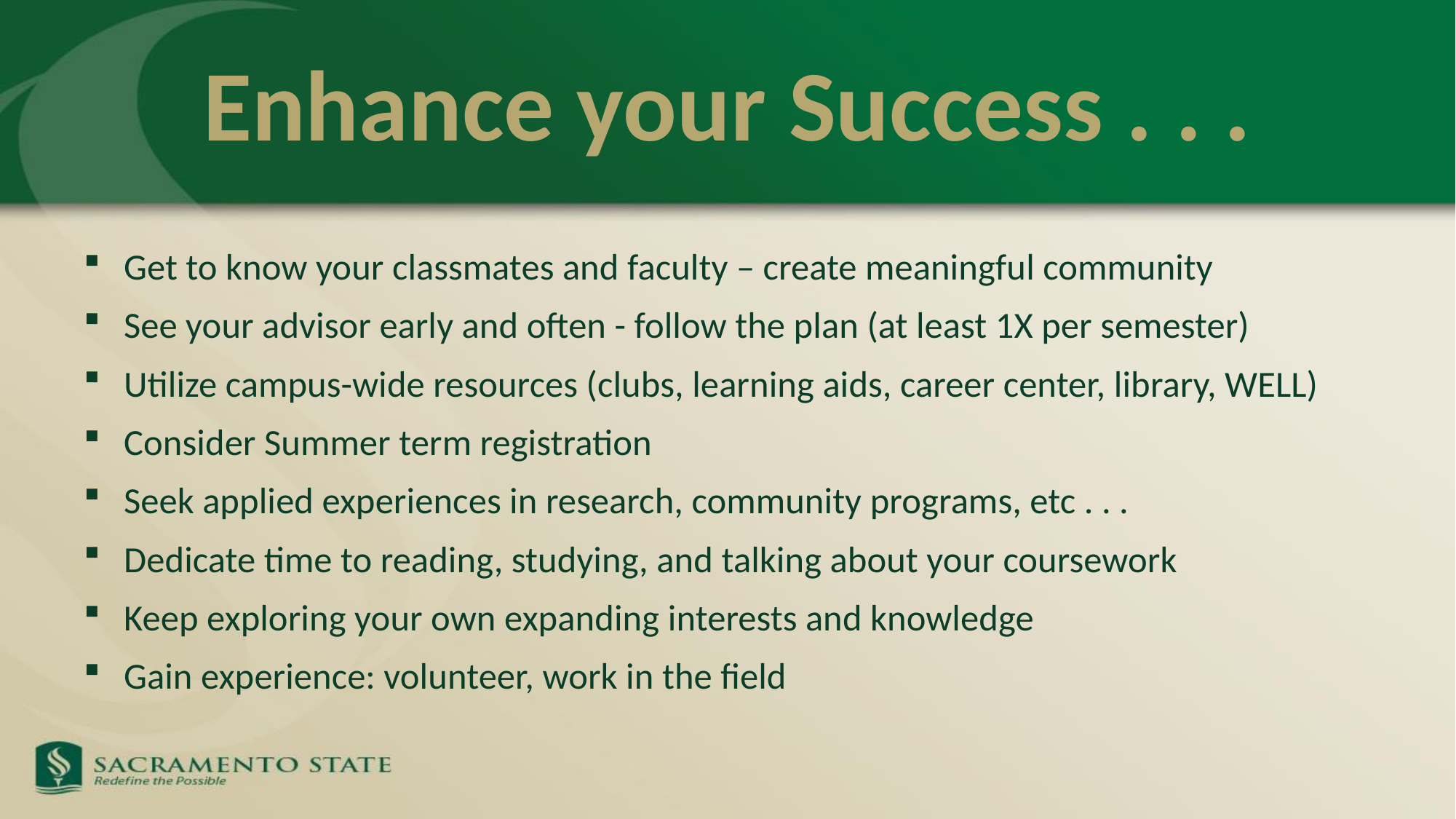

# Enhance your Success . . .
Get to know your classmates and faculty – create meaningful community
See your advisor early and often - follow the plan (at least 1X per semester)
Utilize campus-wide resources (clubs, learning aids, career center, library, WELL)
Consider Summer term registration
Seek applied experiences in research, community programs, etc . . .
Dedicate time to reading, studying, and talking about your coursework
Keep exploring your own expanding interests and knowledge
Gain experience: volunteer, work in the field